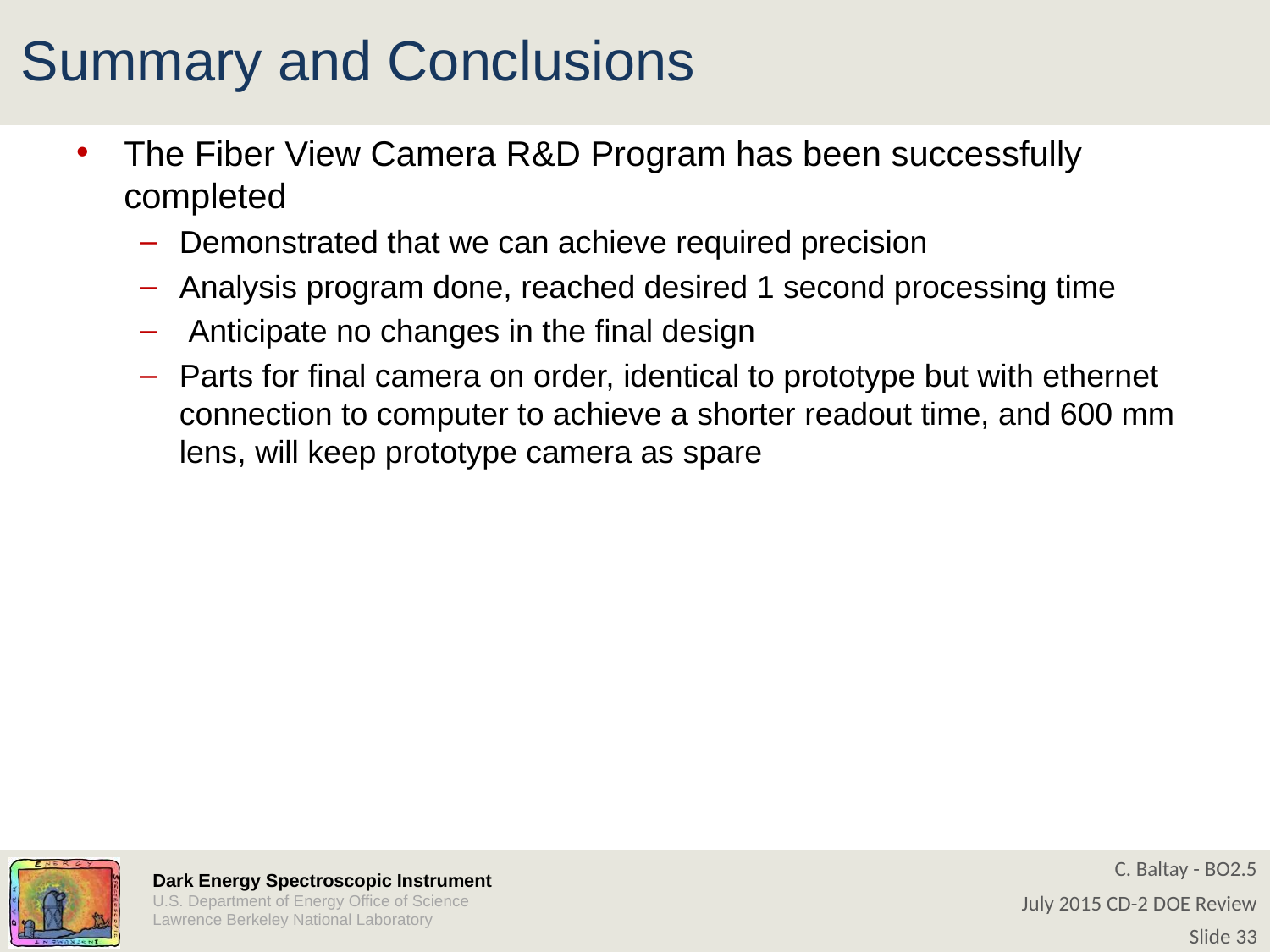

# Summary and Conclusions
The Fiber View Camera R&D Program has been successfully completed
Demonstrated that we can achieve required precision
Analysis program done, reached desired 1 second processing time
 Anticipate no changes in the final design
Parts for final camera on order, identical to prototype but with ethernet connection to computer to achieve a shorter readout time, and 600 mm lens, will keep prototype camera as spare

C. Baltay - BO2.5
July 2015 CD-2 DOE Review
Slide 33